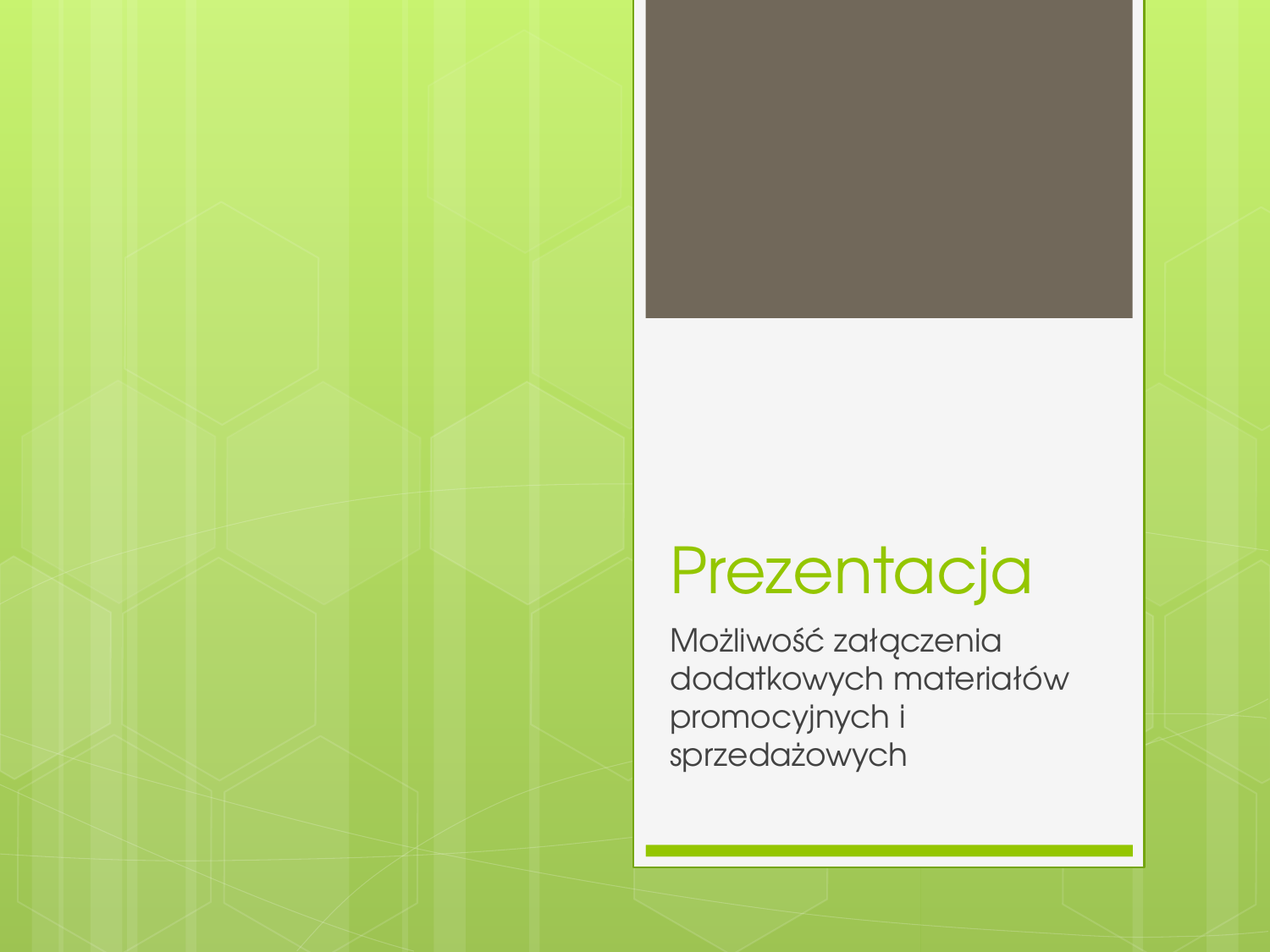

# Prezentacja
Możliwość załączenia dodatkowych materiałów promocyjnych i sprzedażowych